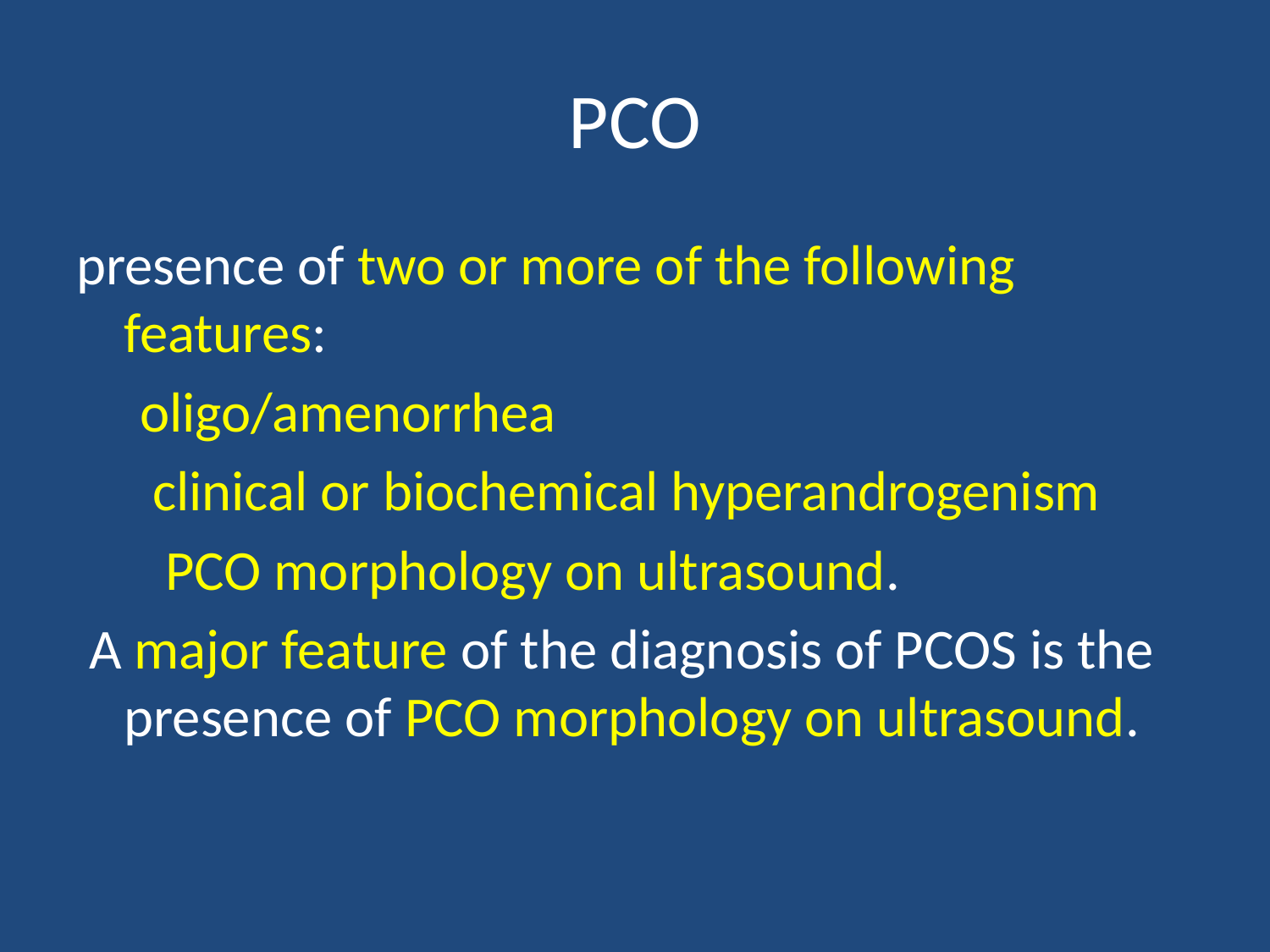

# PCO
presence of two or more of the following features:
     oligo/amenorrhea
      clinical or biochemical hyperandrogenism
       PCO morphology on ultrasound.
 A major feature of the diagnosis of PCOS is the presence of PCO morphology on ultrasound.